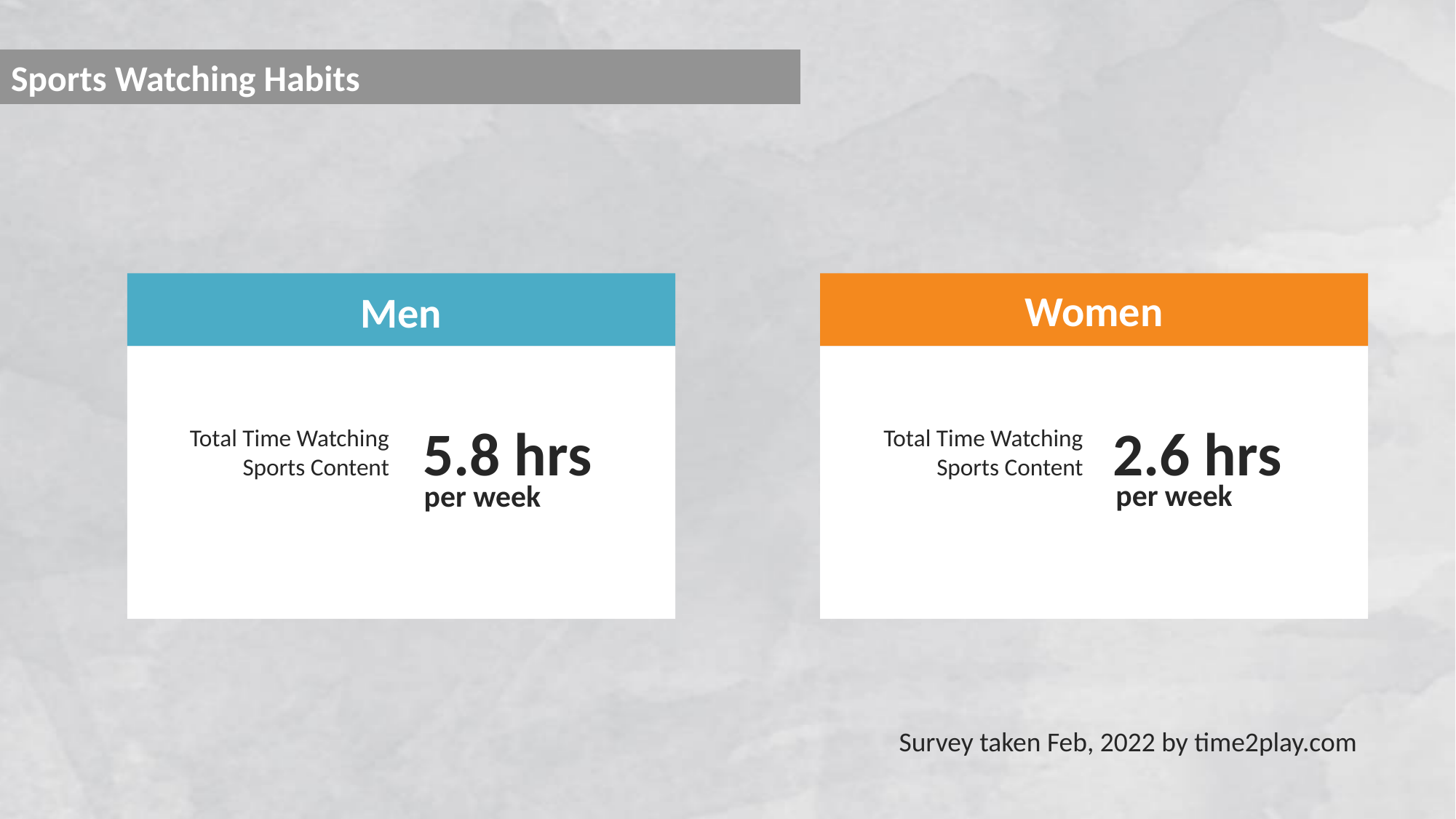

# Sports Watching Habits

Men

5.8 hrs
Total Time Watching Sports Content
per week

Women

2.6 hrs
Total Time Watching Sports Content
per week
Survey taken Feb, 2022 by time2play.com